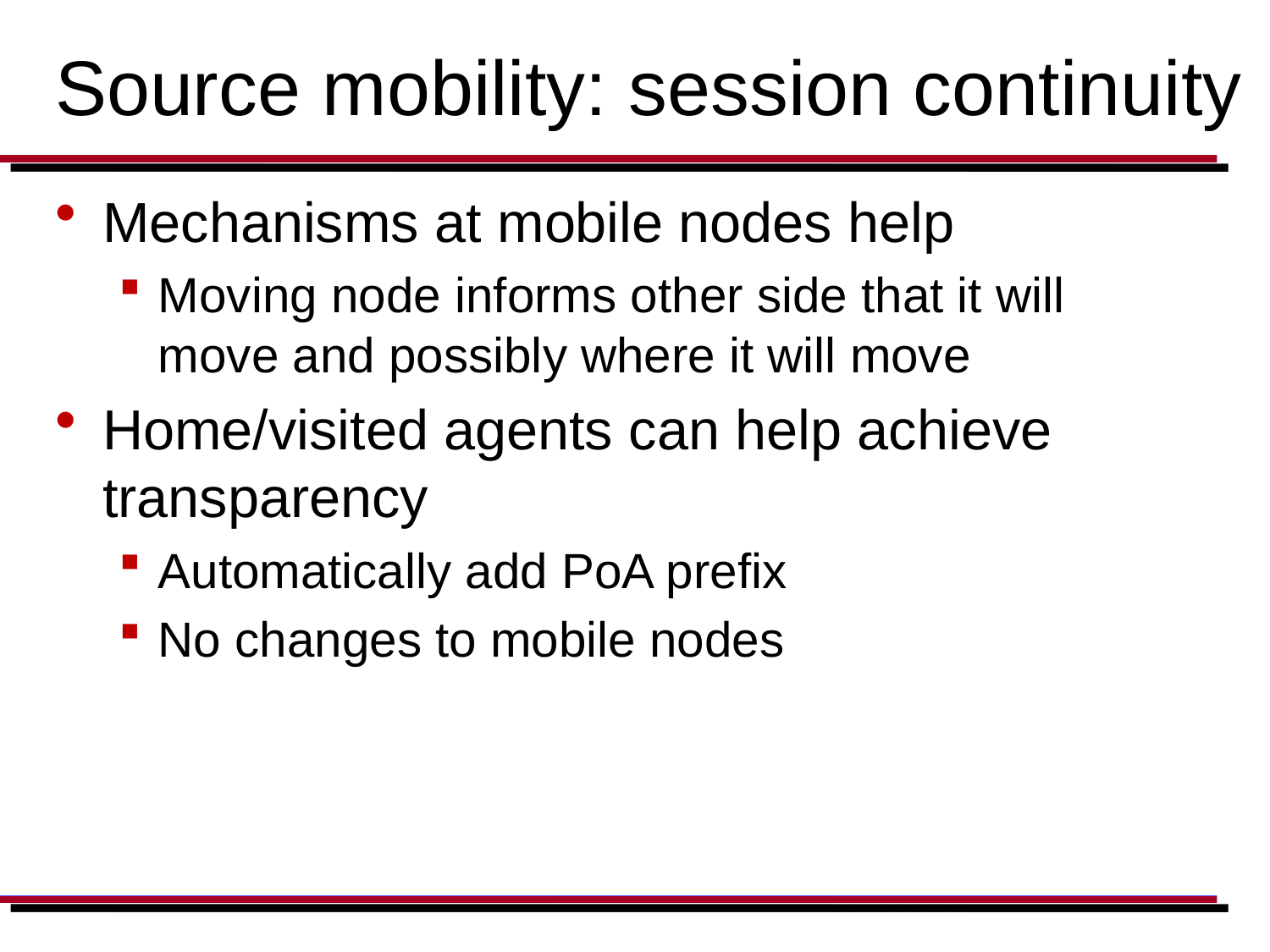

# Source mobility: session continuity
Mechanisms at mobile nodes help
Moving node informs other side that it will move and possibly where it will move
Home/visited agents can help achieve transparency
Automatically add PoA prefix
No changes to mobile nodes